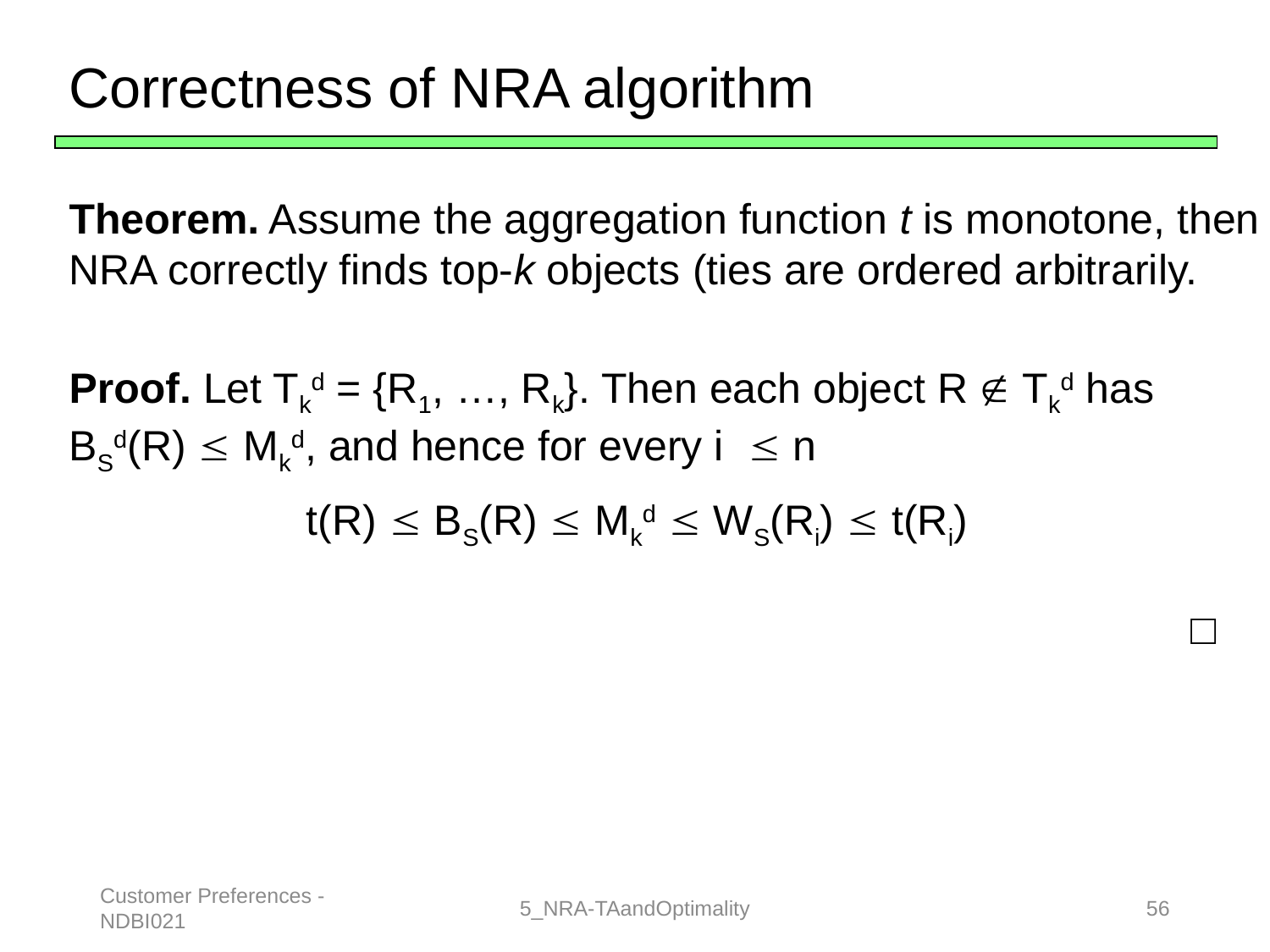

Correctness of NRA algorithm

Theorem. Assume the aggregation function t is monotone, then
NRA correctly finds top-k objects (ties are ordered arbitrarily.

Proof. Let Tkd = {R1, …, Rk}. Then each object R ∉ Tkd has
BSd(R) ≤ Mkd, and hence for every i  ≤ n

                    t(R) ≤ BS(R) ≤ Mkd ≤ WS(Ri) ≤ t(Ri)

                                                                                               □
Customer Preferences - NDBI021
5_NRA-TAandOptimality
56